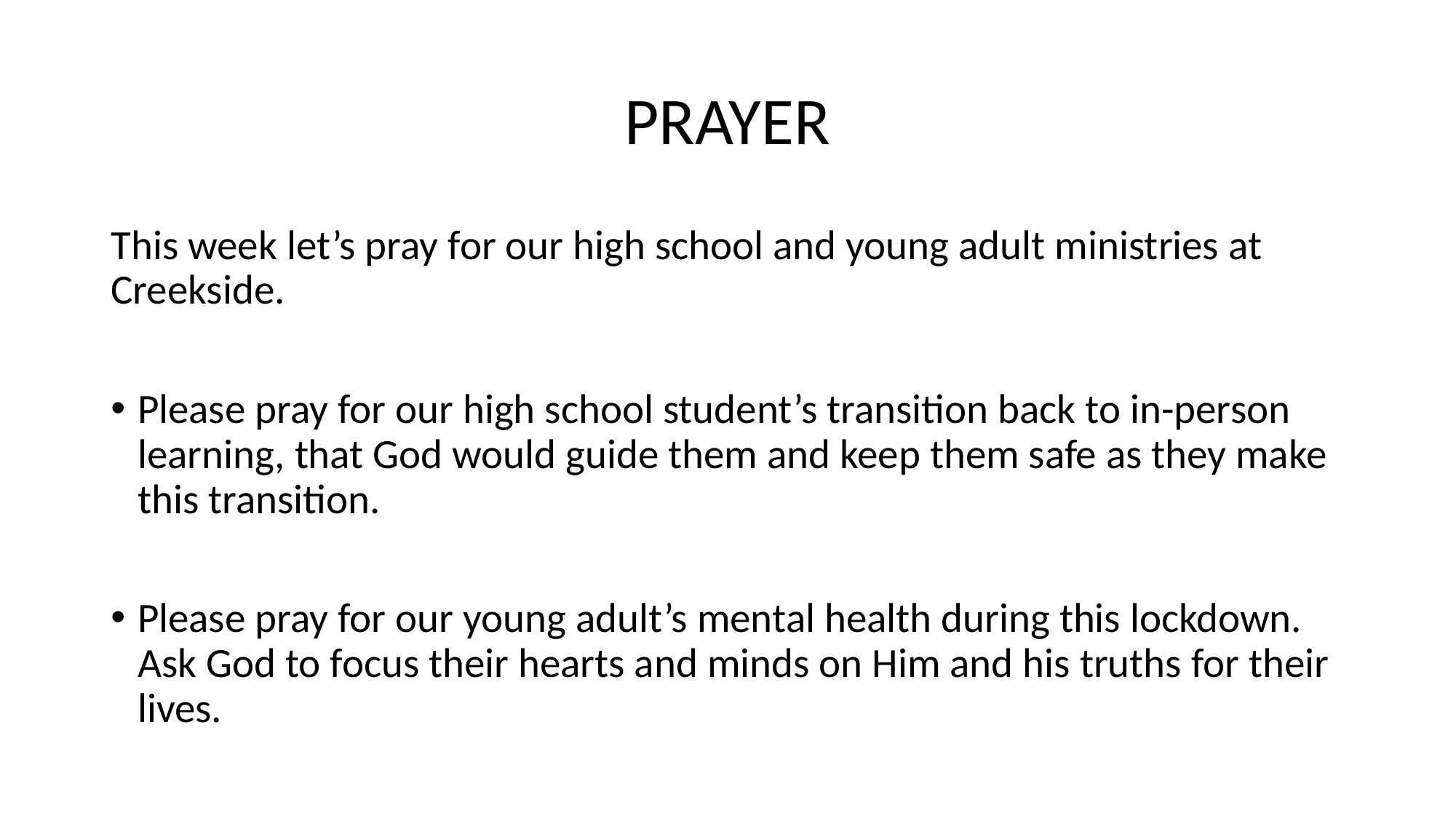

# PRAYER
This week let’s pray for our high school and young adult ministries at Creekside.

Please pray for our high school student’s transition back to in-person learning, that God would guide them and keep them safe as they make this transition.

Please pray for our young adult’s mental health during this lockdown.    Ask God to focus their hearts and minds on Him and his truths for their lives.